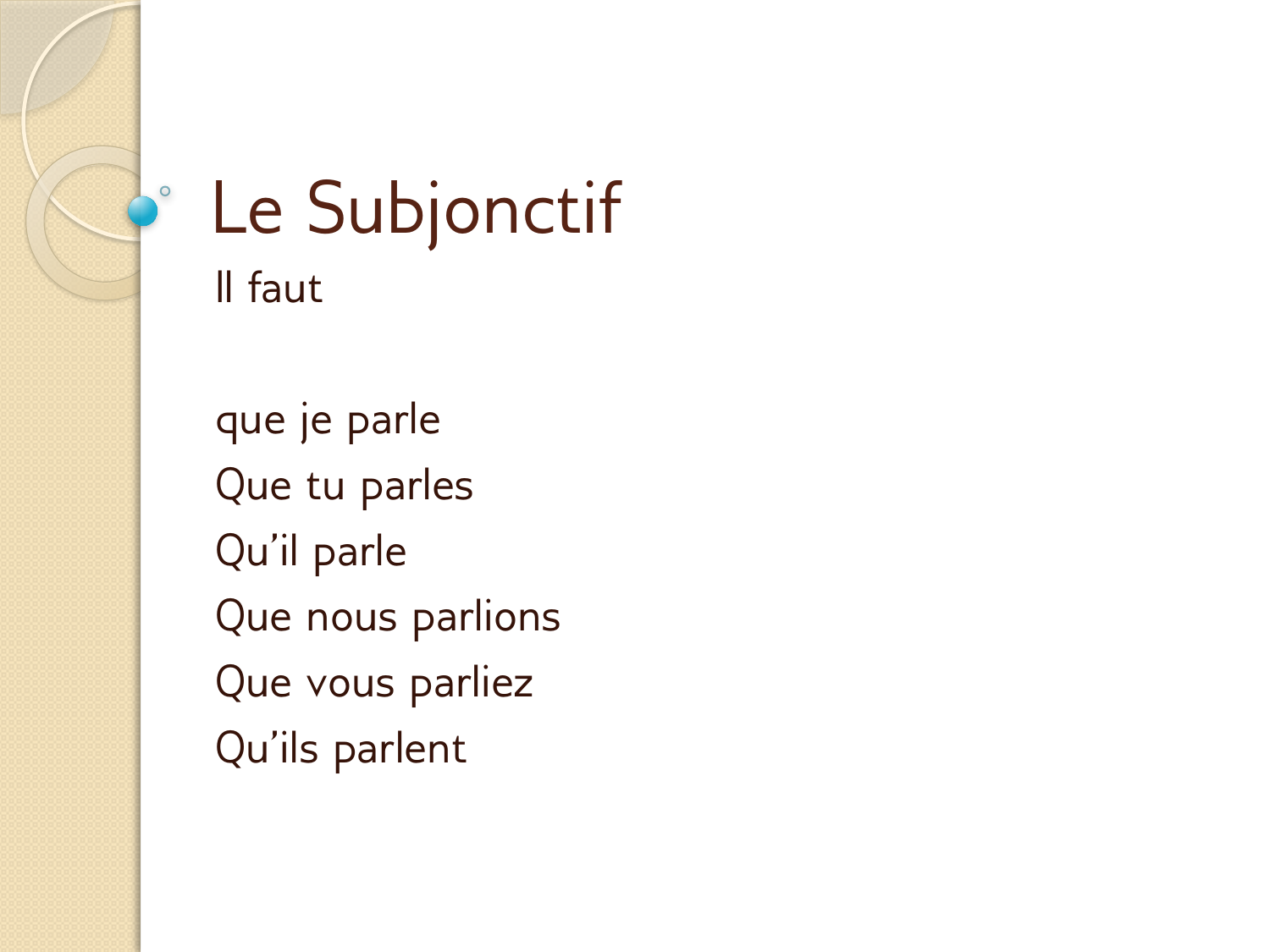

# Le Subjonctif
Il faut

que je parle
Que tu parles
Qu’il parle
Que nous parlions
Que vous parliez
Qu’ils parlent